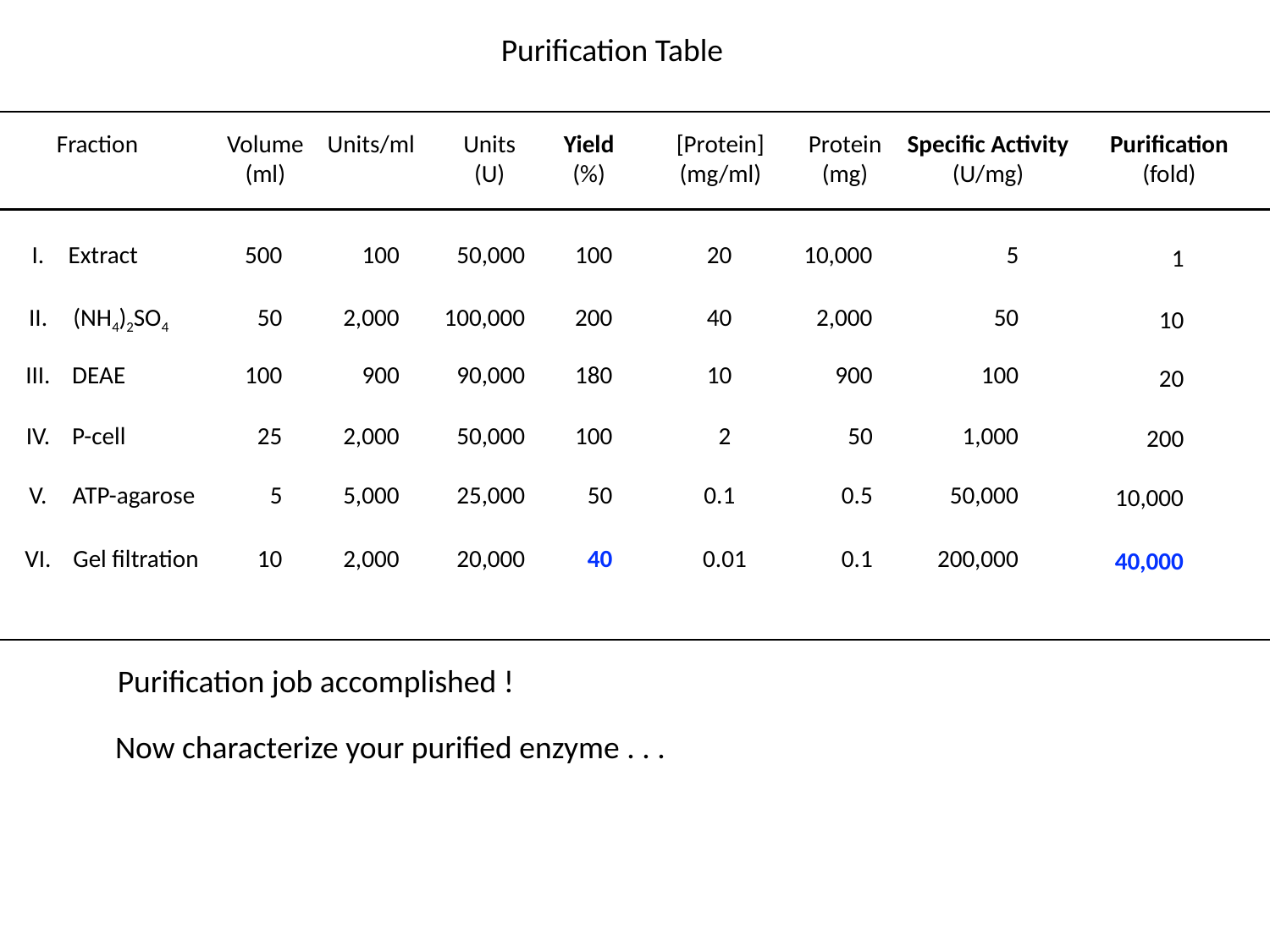

Purification Table
Fraction
Volume
(ml)
Units/ml
Units
(U)
Yield
(%)
[Protein]
(mg/ml)
Protein
(mg)
Specific Activity
(U/mg)
Purification
(fold)
Fraction
I.
Extract
500
100
50,000
100
20
10,000
5
1
II.
(NH4)2SO4
50
2,000
100,000
200
40
2,000
50
10
III.
DEAE
100
900
90,000
180
10
900
100
20
IV.
P-cell
25
2,000
50,000
100
2
50
1,000
200
V.
ATP-agarose
5
5,000
25,000
50
0.1
0.5
50,000
10,000
VI.
Gel filtration
10
2,000
20,000
40
0.01
0.1
200,000
40,000
Purification job accomplished !
Now characterize your purified enzyme . . .